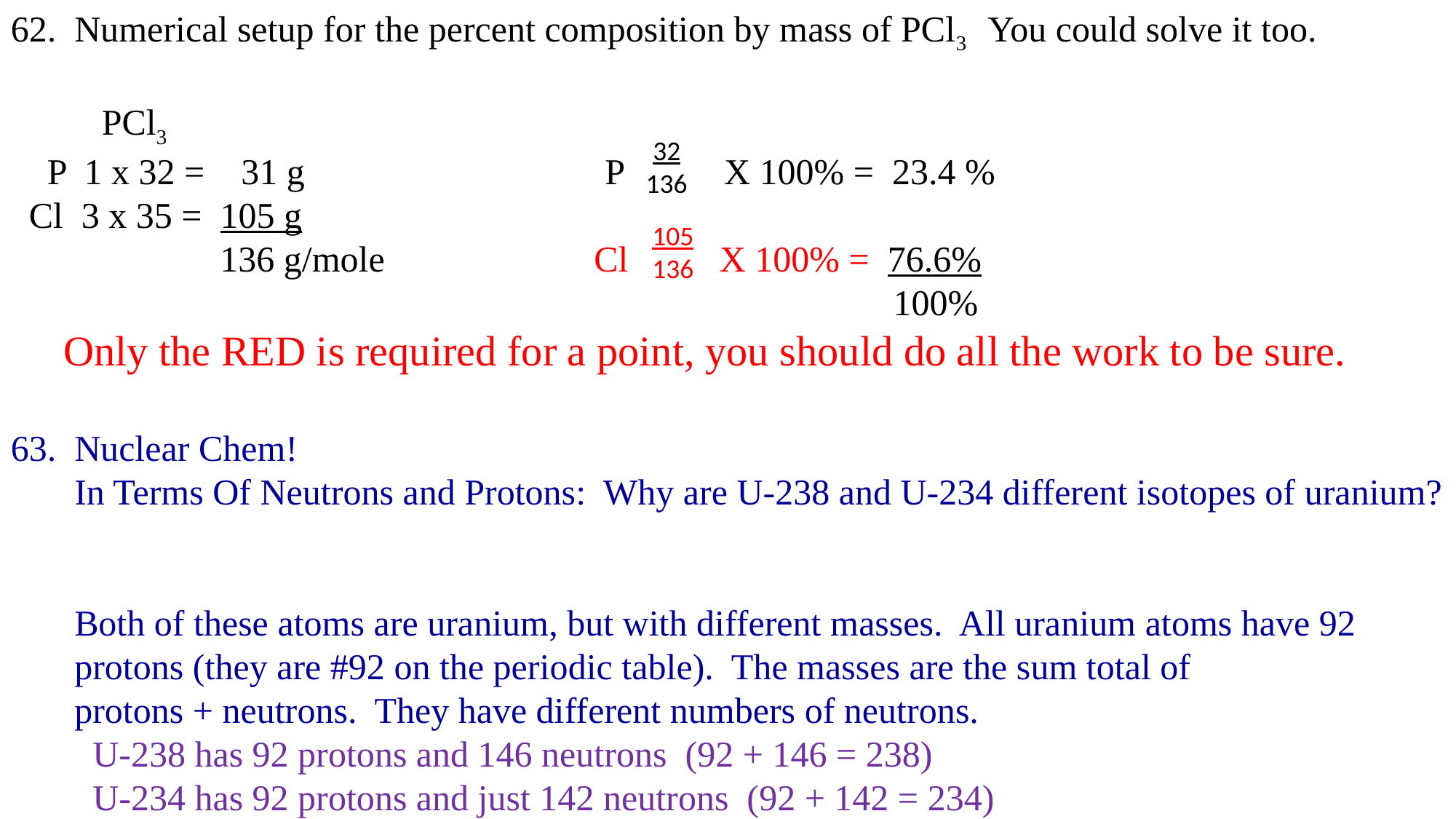

62.  Numerical setup for the percent composition by mass of PCl3    You could solve it too.
          PCl3
    P  1 x 32 =    31 g                                 P           X 100% =  23.4 %
  Cl  3 x 35 =  105 g
                       136 g/mole                       Cl          X 100% =  76.6%
                                                                                                 100%
     Only the RED is required for a point, you should do all the work to be sure.
63.  Nuclear Chem!
       In Terms Of Neutrons and Protons:  Why are U-238 and U-234 different isotopes of uranium?
       Both of these atoms are uranium, but with different masses.  All uranium atoms have 92
       protons (they are #92 on the periodic table).  The masses are the sum total of
       protons + neutrons.  They have different numbers of neutrons.
         U-238 has 92 protons and 146 neutrons  (92 + 146 = 238)
         U-234 has 92 protons and just 142 neutrons  (92 + 142 = 234)
32
136
105
136